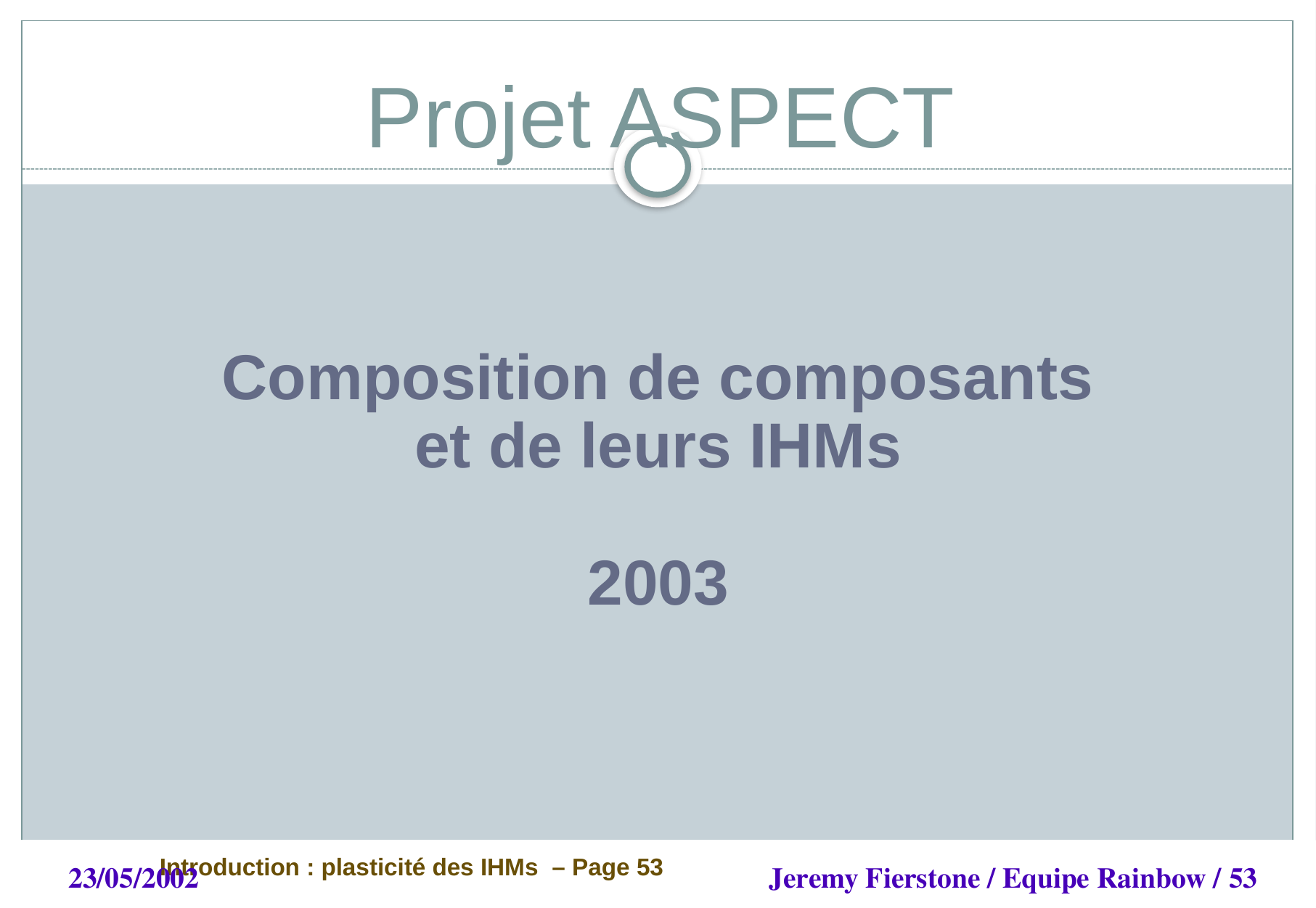

# Projet ASPECT
Composition de composants
et de leurs IHMs

2003
    23/05/2002       	            					Jeremy Fierstone / Equipe Rainbow / 53